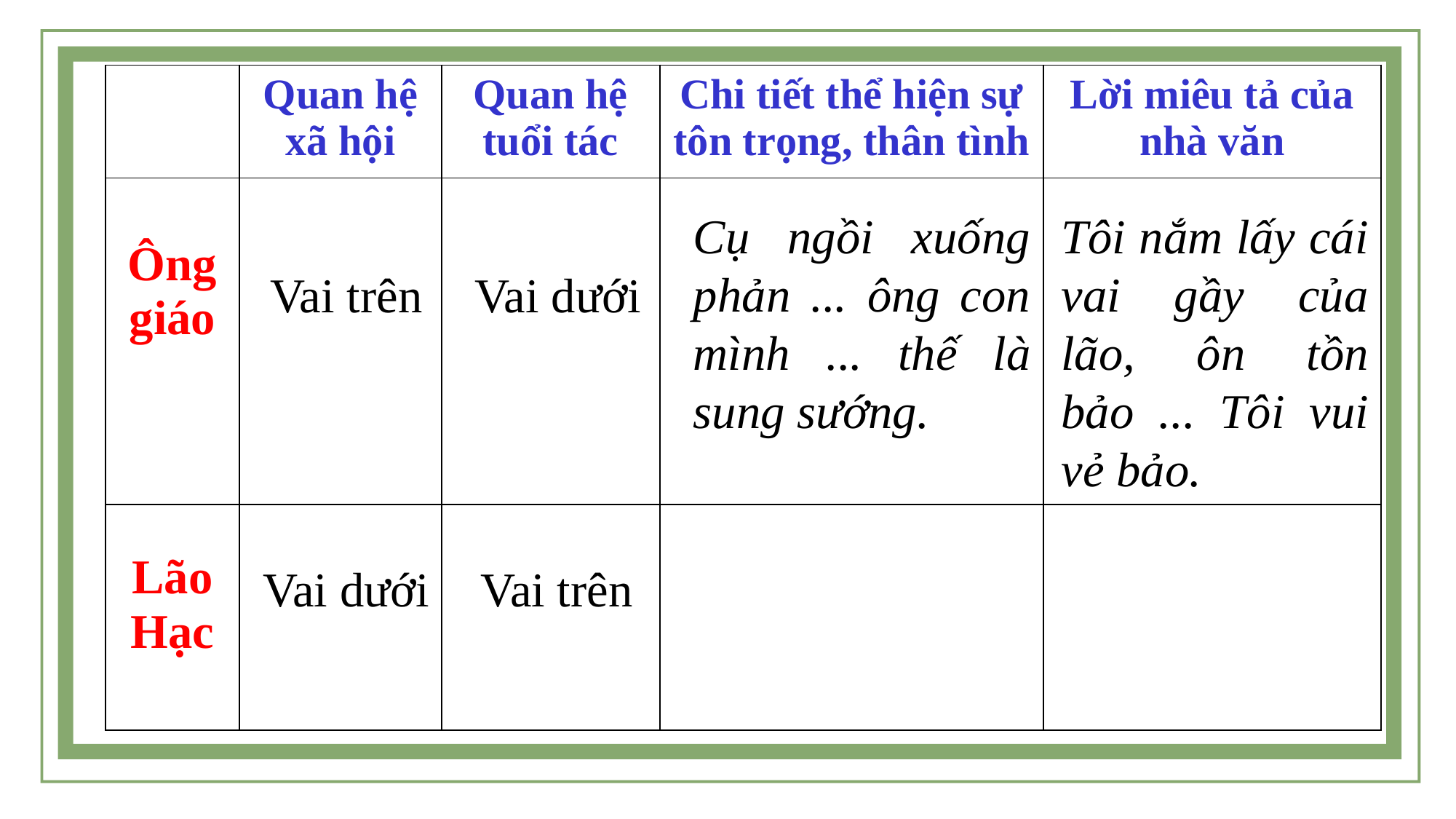

|  | Quan hệ xã hội | Quan hệ tuổi tác | Chi tiết thể hiện sự tôn trọng, thân tình | Lời miêu tả của nhà văn |
| --- | --- | --- | --- | --- |
| Ông giáo |  |  |  |  |
| Lão Hạc |  |  |  |  |
Cụ ngồi xuống phản ... ông con mình ... thế là sung sướng.
Tôi nắm lấy cái vai gầy của lão, ôn tồn bảo ... Tôi vui vẻ bảo.
Vai trên
Vai dưới
Vai dưới
Vai trên